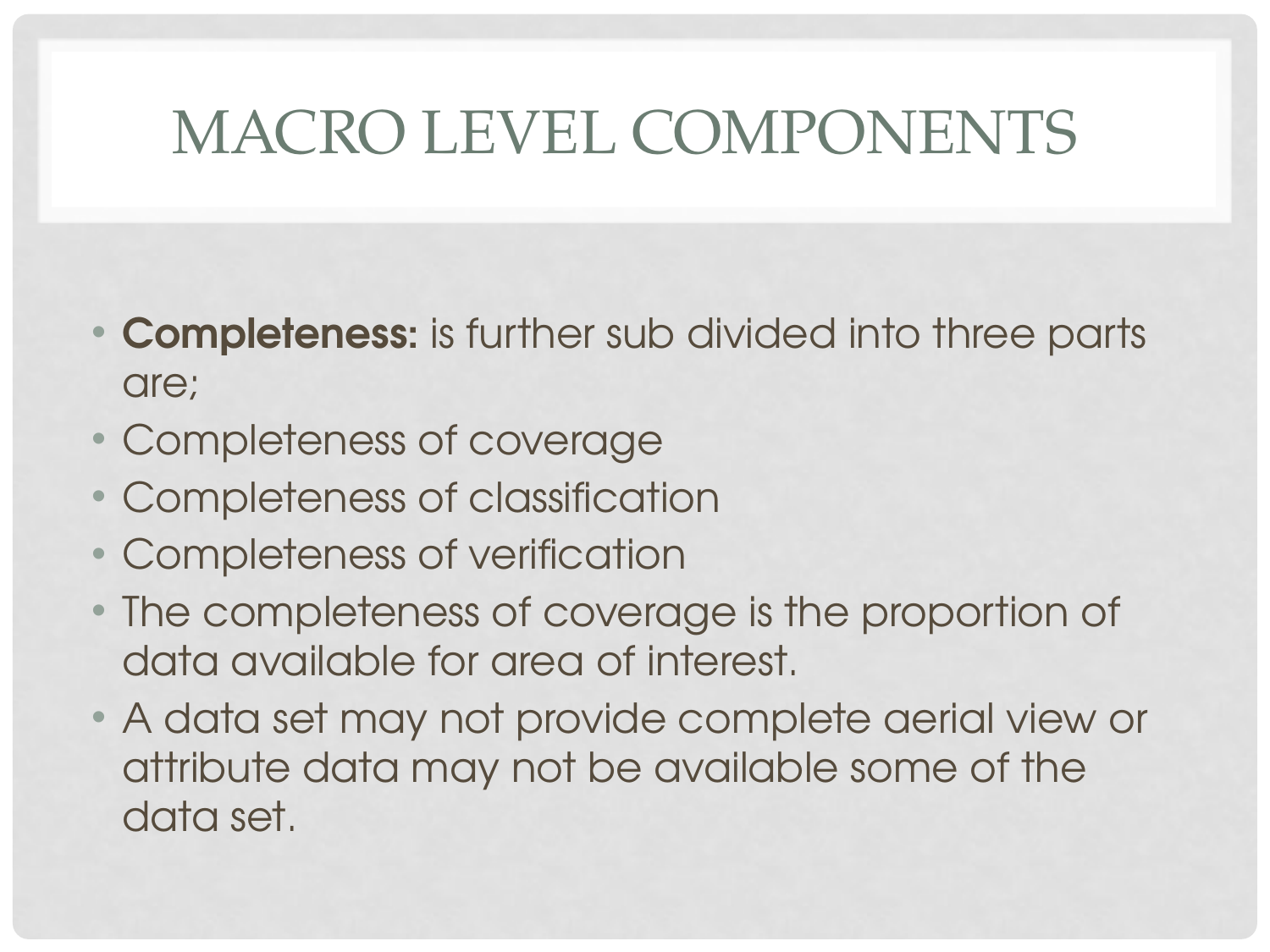

# Macro level components

Completeness: is further sub divided into three parts are;
Completeness of coverage
Completeness of classification
Completeness of verification
The completeness of coverage is the proportion of data available for area of interest.
A data set may not provide complete aerial view or attribute data may not be available some of the data set.